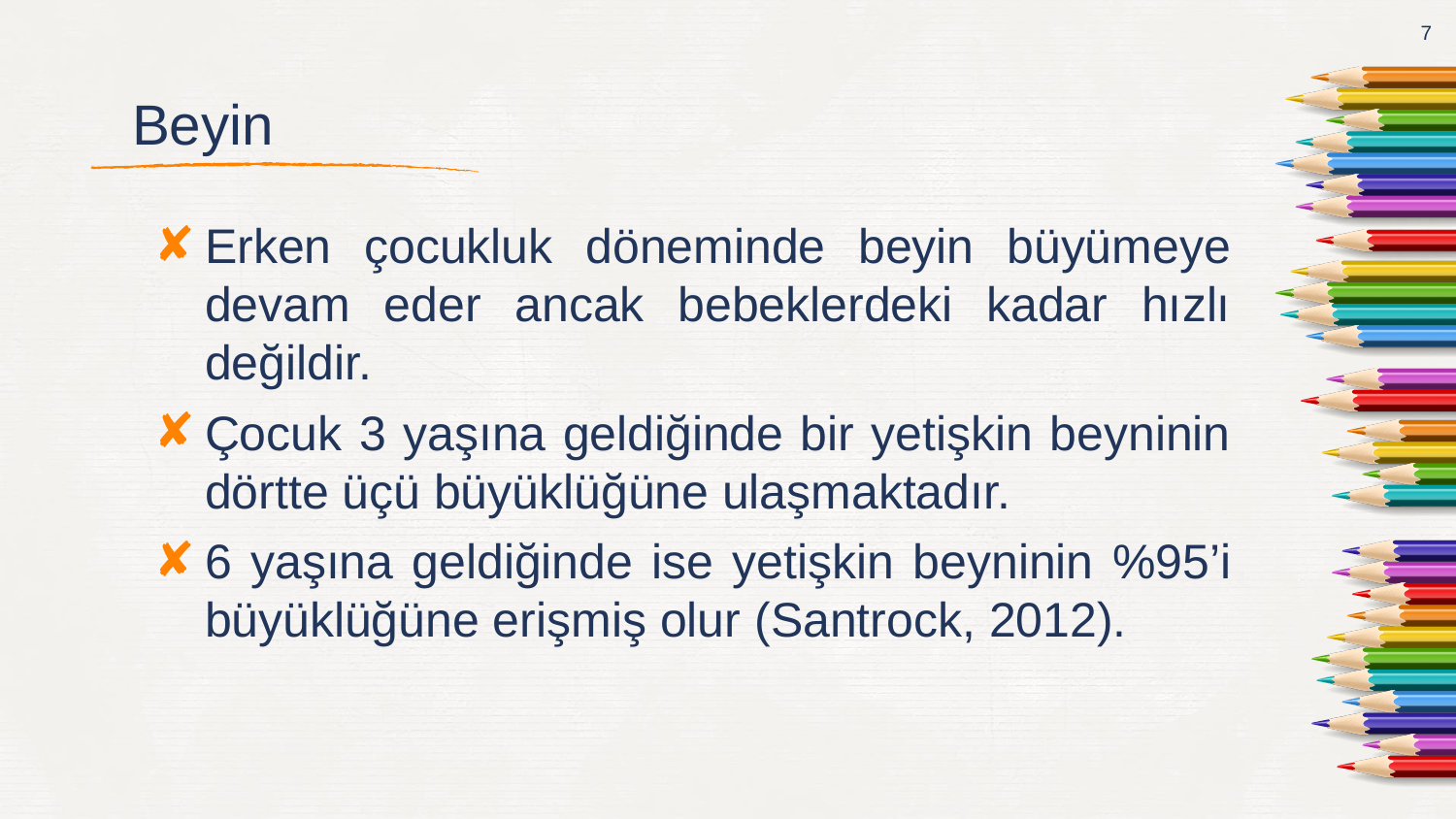

7
# Beyin
Erken çocukluk döneminde beyin büyümeye devam eder ancak bebeklerdeki kadar hızlı değildir.
Çocuk 3 yaşına geldiğinde bir yetişkin beyninin dörtte üçü büyüklüğüne ulaşmaktadır.
6 yaşına geldiğinde ise yetişkin beyninin %95’i büyüklüğüne erişmiş olur (Santrock, 2012).